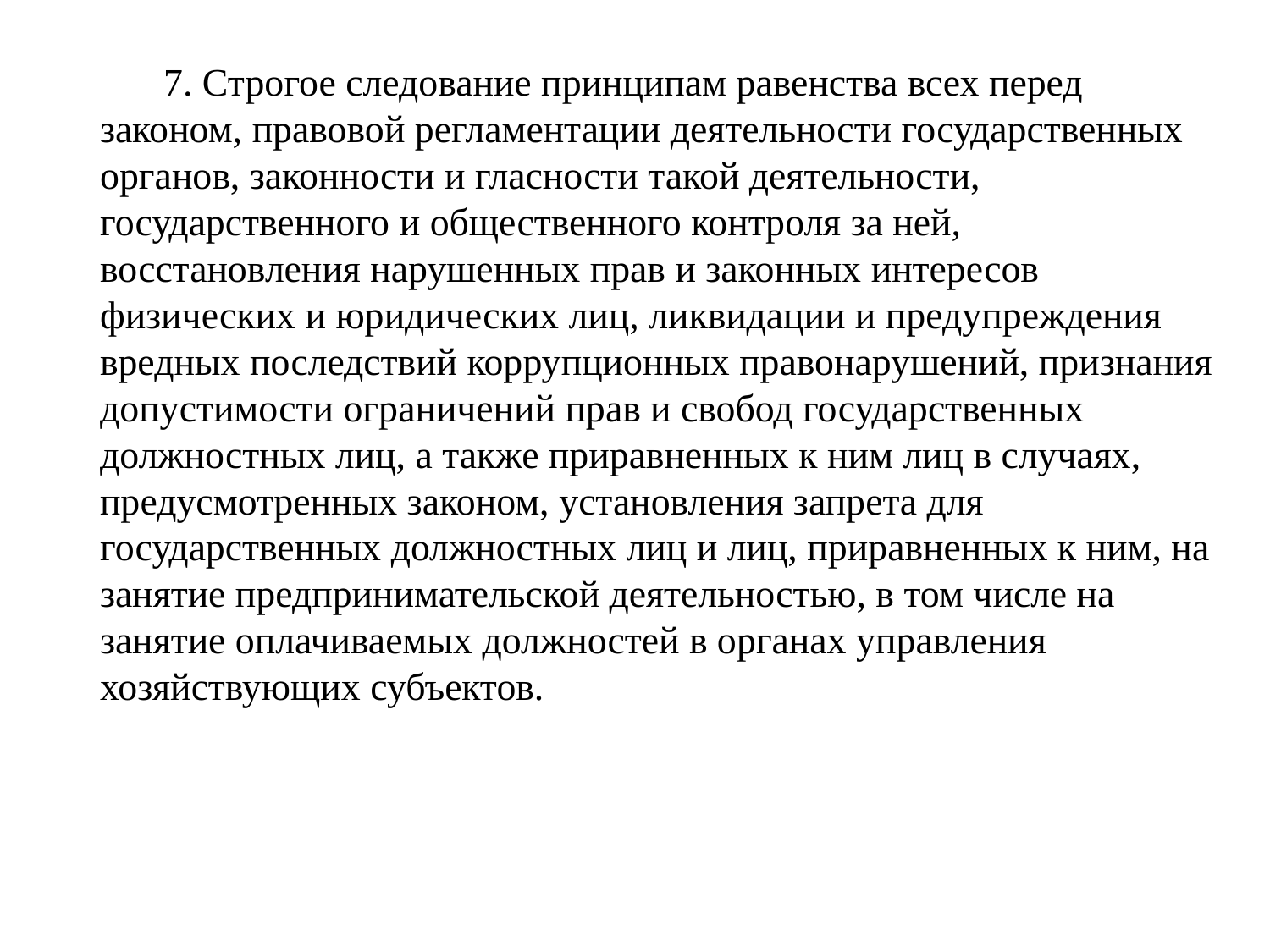

#
7. Строгое следование принципам равенства всех перед законом, правовой регламентации деятельности государственных органов, законности и гласности такой деятельности, государственного и общественного контроля за ней, восстановления нарушенных прав и законных интересов физических и юридических лиц, ликвидации и предупреждения вредных последствий коррупционных правонарушений, признания допустимости ограничений прав и свобод государственных должностных лиц, а также приравненных к ним лиц в случаях, предусмотренных законом, установления запрета для государственных должностных лиц и лиц, приравненных к ним, на занятие предпринимательской деятельностью, в том числе на занятие оплачиваемых должностей в органах управления хозяйствующих субъектов.